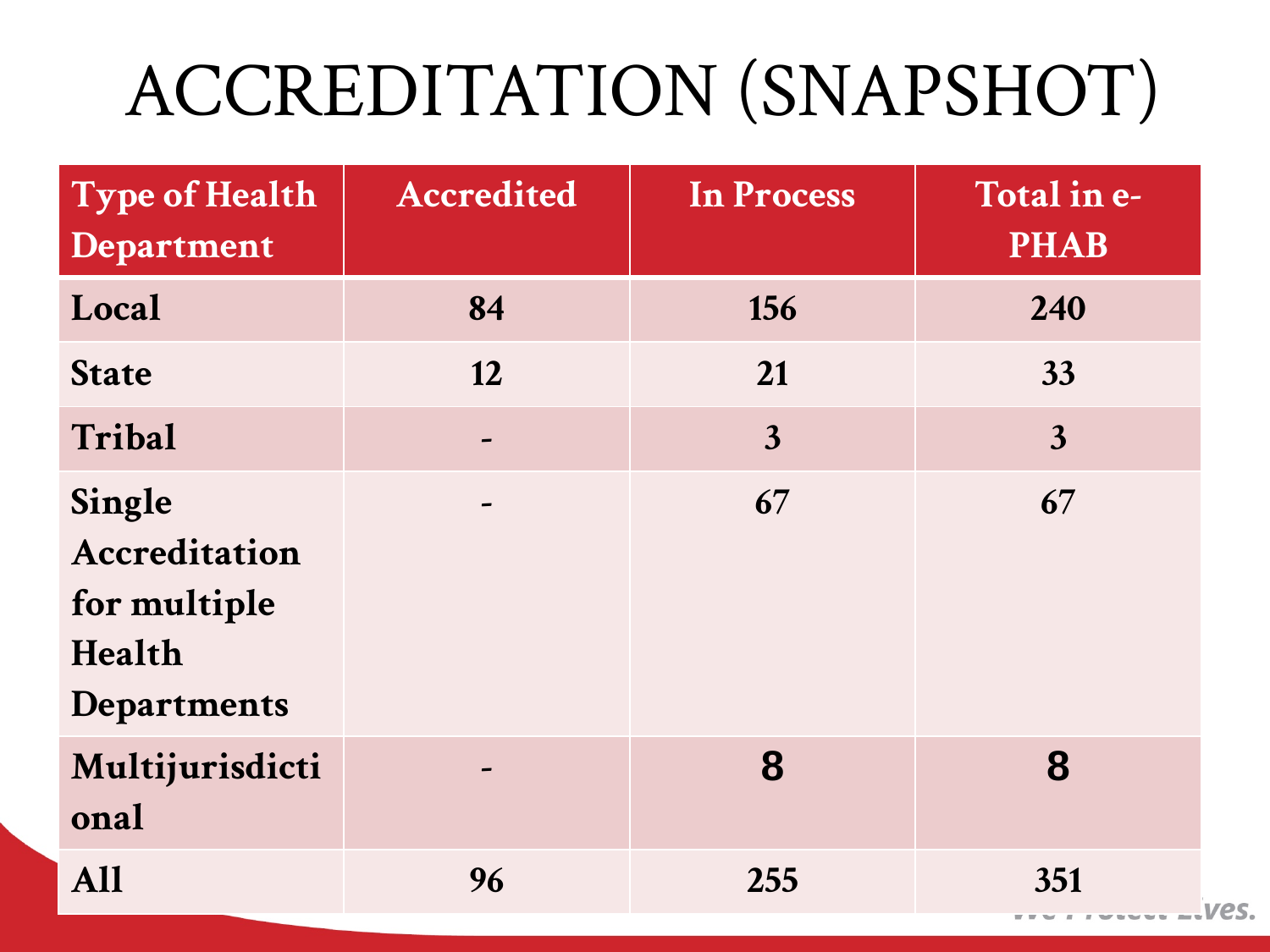

# ACCREDITATION (SNAPSHOT)
| Type of Health Department | Accredited | In Process | Total in e-PHAB |
| --- | --- | --- | --- |
| Local | 84 | 156 | 240 |
| State | 12 | 21 | 33 |
| Tribal | - | 3 | 3 |
| Single Accreditation for multiple Health Departments | - | 67 | 67 |
| Multijurisdictional | - | 8 | 8 |
| All | 96 | 255 | 351 |